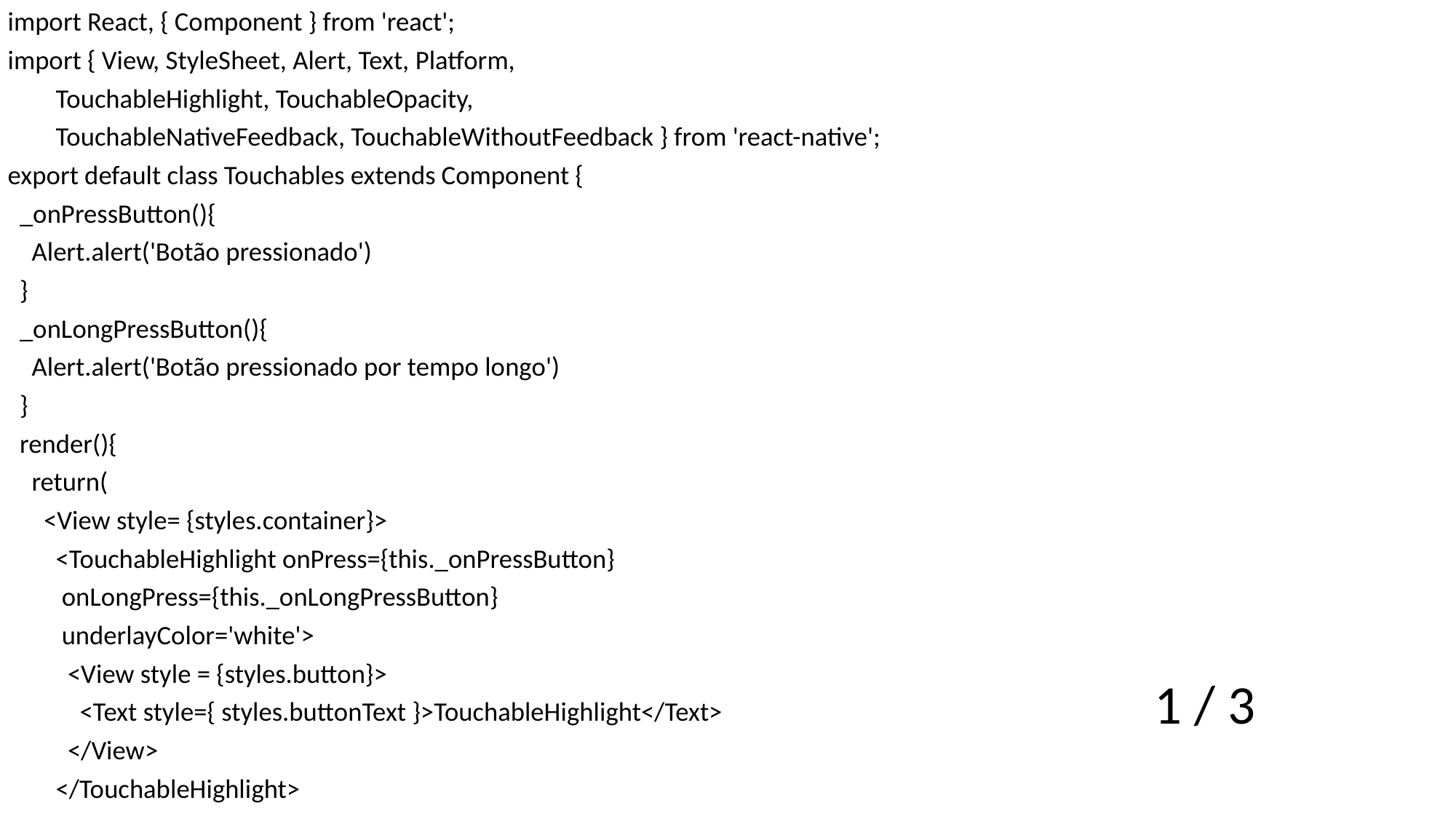

import React, { Component } from 'react';
import { View, StyleSheet, Alert, Text, Platform,
        TouchableHighlight, TouchableOpacity,
        TouchableNativeFeedback, TouchableWithoutFeedback } from 'react-native';
export default class Touchables extends Component {
  _onPressButton(){
    Alert.alert('Botão pressionado')
  }
  _onLongPressButton(){
    Alert.alert('Botão pressionado por tempo longo')
  }
  render(){
    return(
      <View style= {styles.container}>
        <TouchableHighlight onPress={this._onPressButton}
         onLongPress={this._onLongPressButton}
         underlayColor='white'>
          <View style = {styles.button}>
            <Text style={ styles.buttonText }>TouchableHighlight</Text>
          </View>
        </TouchableHighlight>
1 / 3